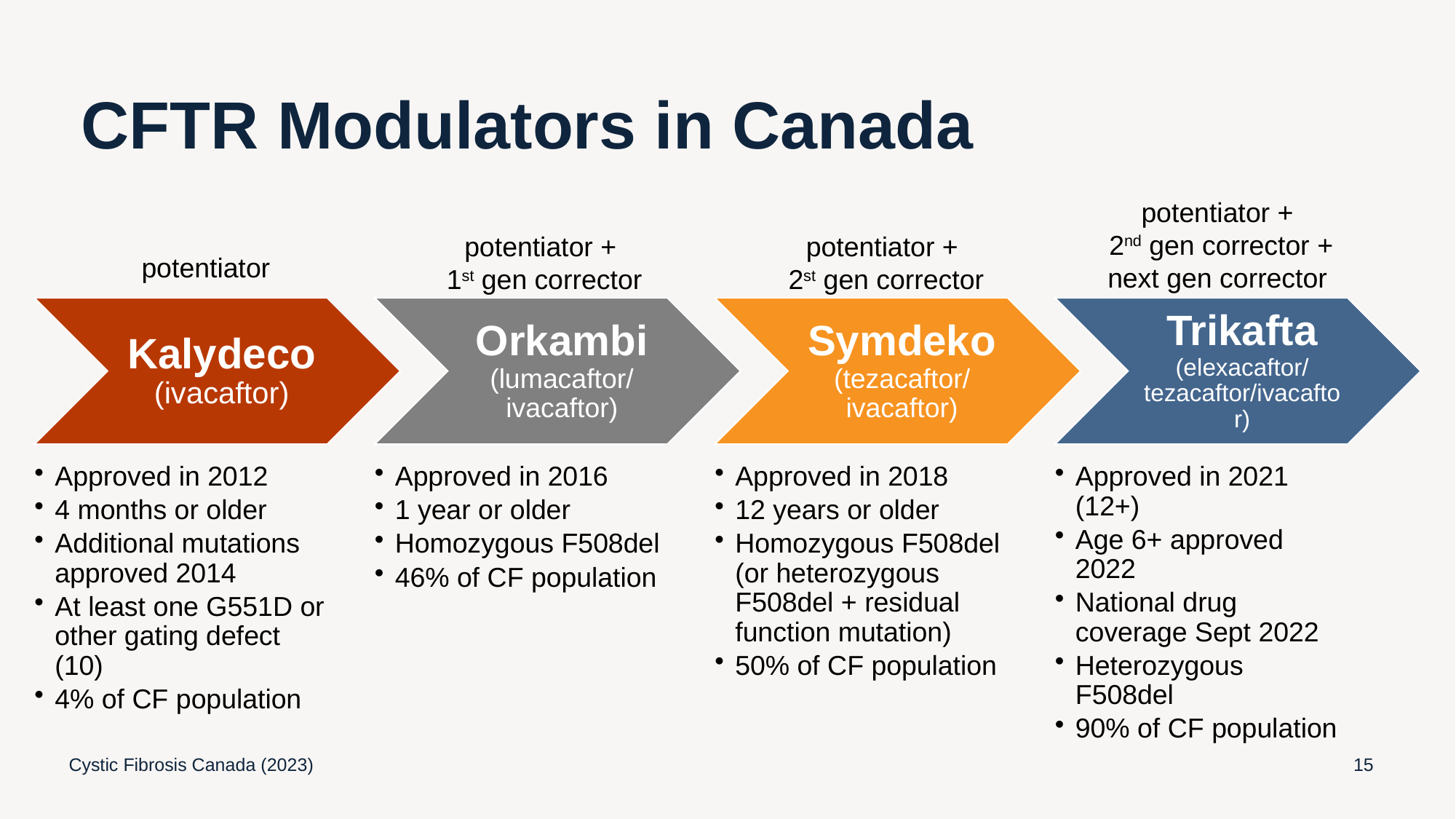

# CFTR Modulators in Canada
potentiator +
2nd gen corrector + next gen corrector
Kalydeco (ivacaftor)
Approved in 2012
4 months or older
Additional mutations approved 2014
At least one G551D or other gating defect (10)
4% of CF population
Orkambi (lumacaftor/
ivacaftor)
Approved in 2016
1 year or older
Homozygous F508del
46% of CF population
Symdeko (tezacaftor/
ivacaftor)
Approved in 2018
12 years or older
Homozygous F508del (or heterozygous F508del + residual function mutation)
50% of CF population
Trikafta (elexacaftor/
tezacaftor/ivacaftor)
Approved in 2021 (12+)
Age 6+ approved 2022
National drug coverage Sept 2022
Heterozygous F508del
90% of CF population
potentiator +
2st gen corrector
potentiator +
1st gen corrector
potentiator
Cystic Fibrosis Canada (2023)
15